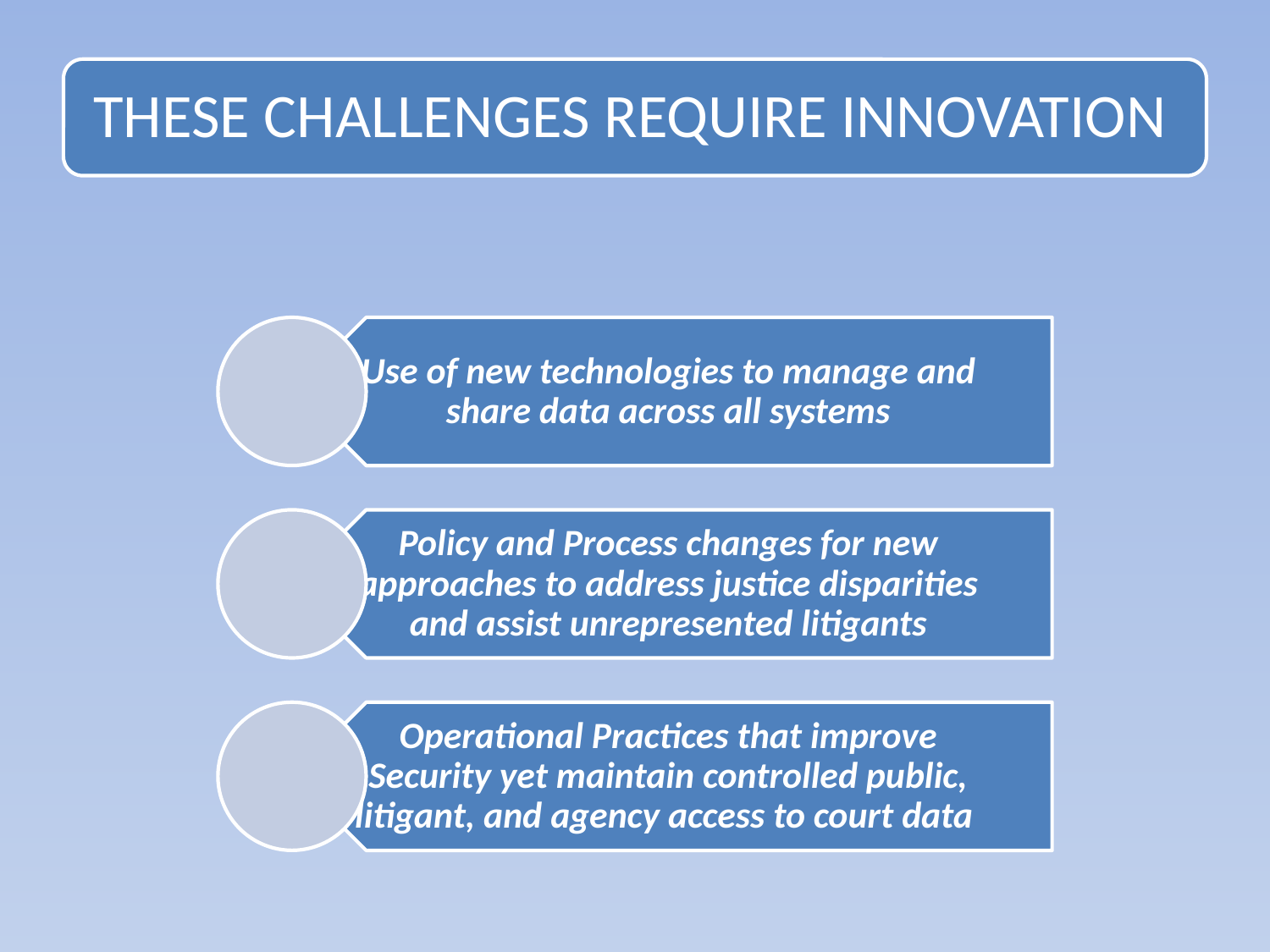

THESE CHALLENGES REQUIRE INNOVATION
Use of new technologies to manage and share data across all systems
Policy and Process changes for new approaches to address justice disparities and assist unrepresented litigants
Operational Practices that improve Security yet maintain controlled public, litigant, and agency access to court data